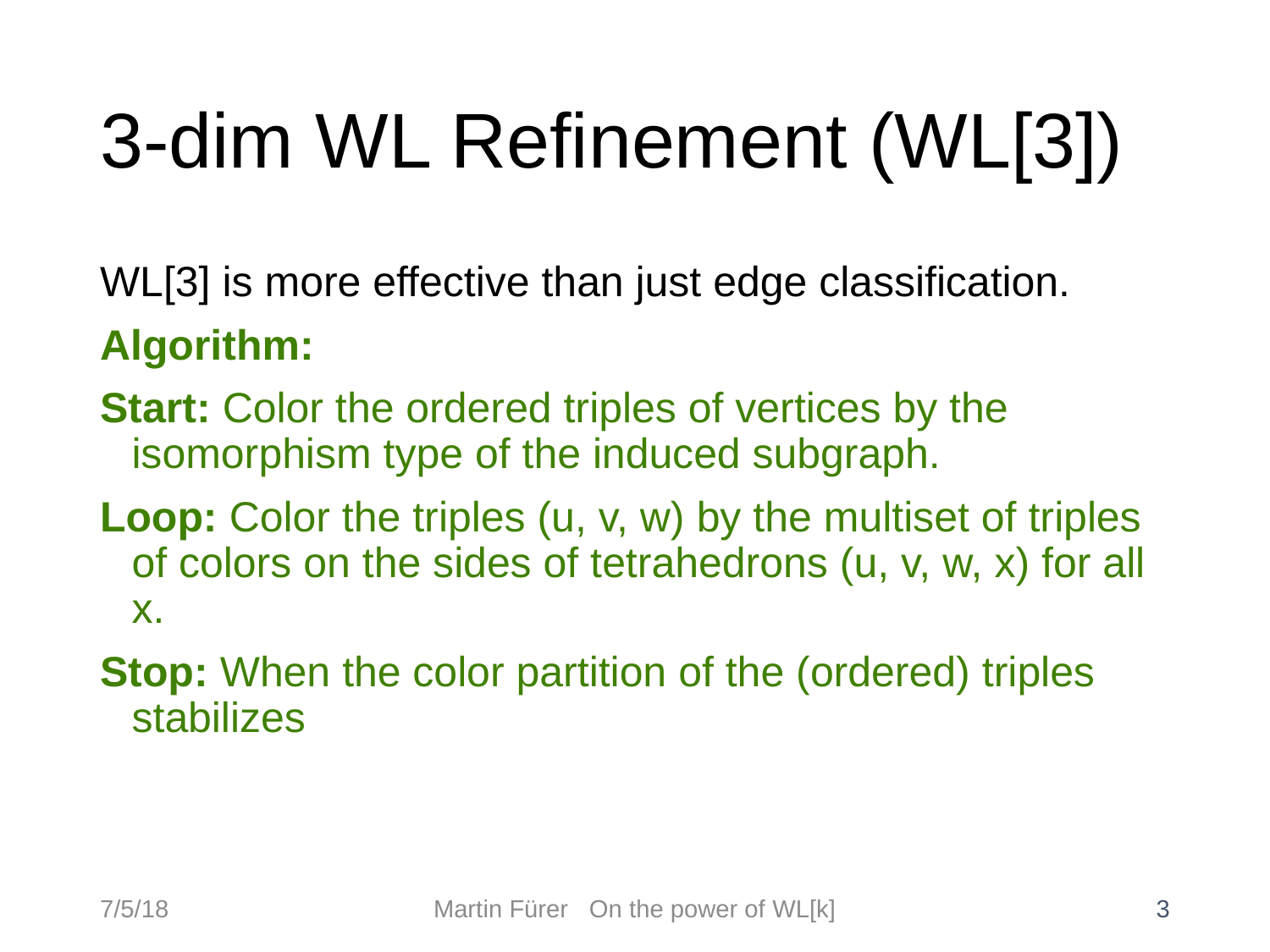

# 3-dim WL Refinement (WL[3])
WL[3] is more effective than just edge classification.
Algorithm:
Start: Color the ordered triples of vertices by the isomorphism type of the induced subgraph.
Loop: Color the triples (u, v, w) by the multiset of triples of colors on the sides of tetrahedrons (u, v, w, x) for all x.
Stop: When the color partition of the (ordered) triples stabilizes
7/5/18
Martin Fürer   On the power of WL[k]
3